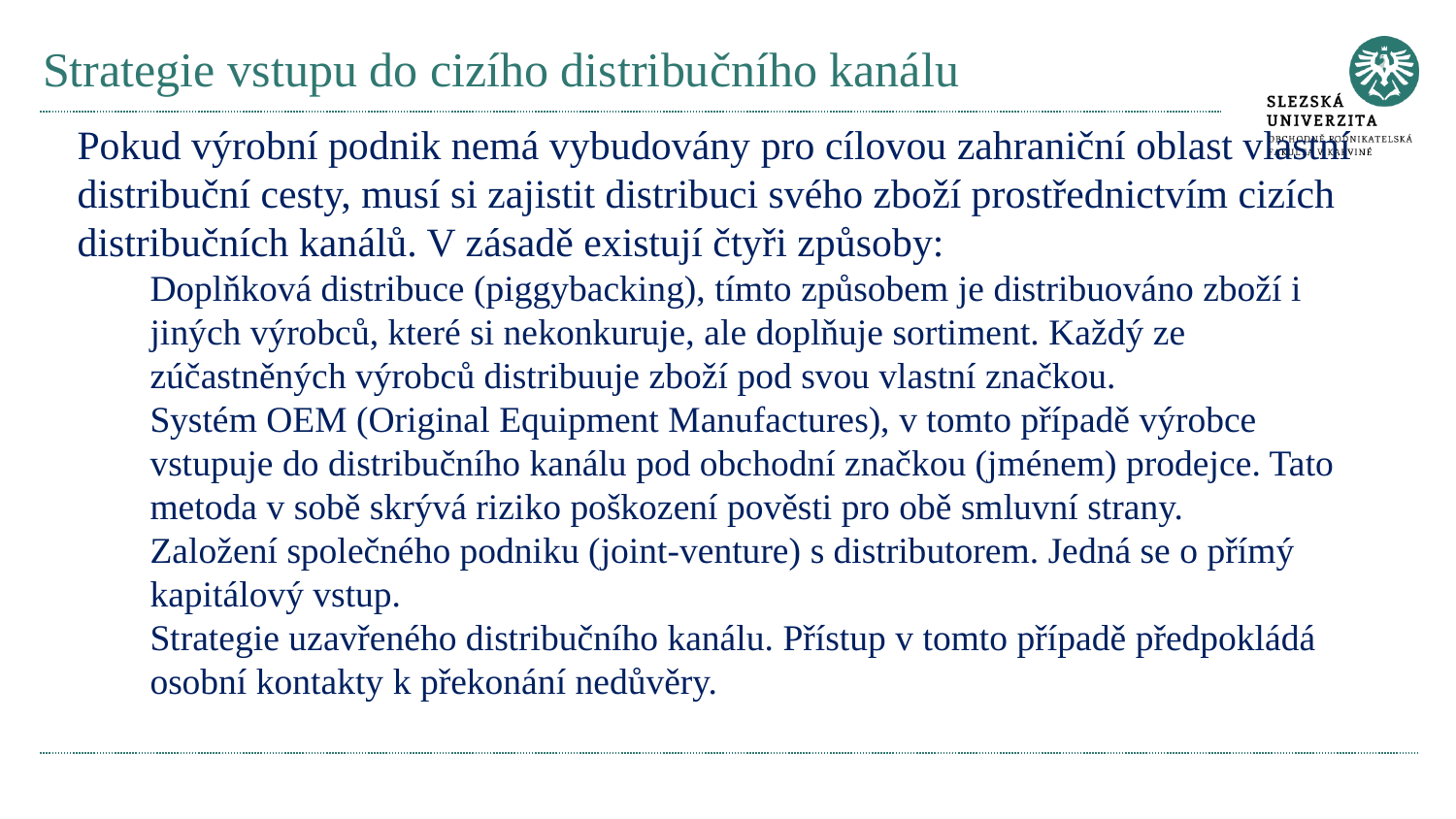

# Strategie vstupu do cizího distribučního kanálu
Pokud výrobní podnik nemá vybudovány pro cílovou zahraniční oblast vlastní distribuční cesty, musí si zajistit distribuci svého zboží prostřednictvím cizích distribučních kanálů. V zásadě existují čtyři způsoby:
Doplňková distribuce (piggybacking), tímto způsobem je distribuováno zboží i jiných výrobců, které si nekonkuruje, ale doplňuje sortiment. Každý ze zúčastněných výrobců distribuuje zboží pod svou vlastní značkou.
Systém OEM (Original Equipment Manufactures), v tomto případě výrobce vstupuje do distribučního kanálu pod obchodní značkou (jménem) prodejce. Tato metoda v sobě skrývá riziko poškození pověsti pro obě smluvní strany.
Založení společného podniku (joint-venture) s distributorem. Jedná se o přímý kapitálový vstup.
Strategie uzavřeného distribučního kanálu. Přístup v tomto případě předpokládá osobní kontakty k překonání nedůvěry.